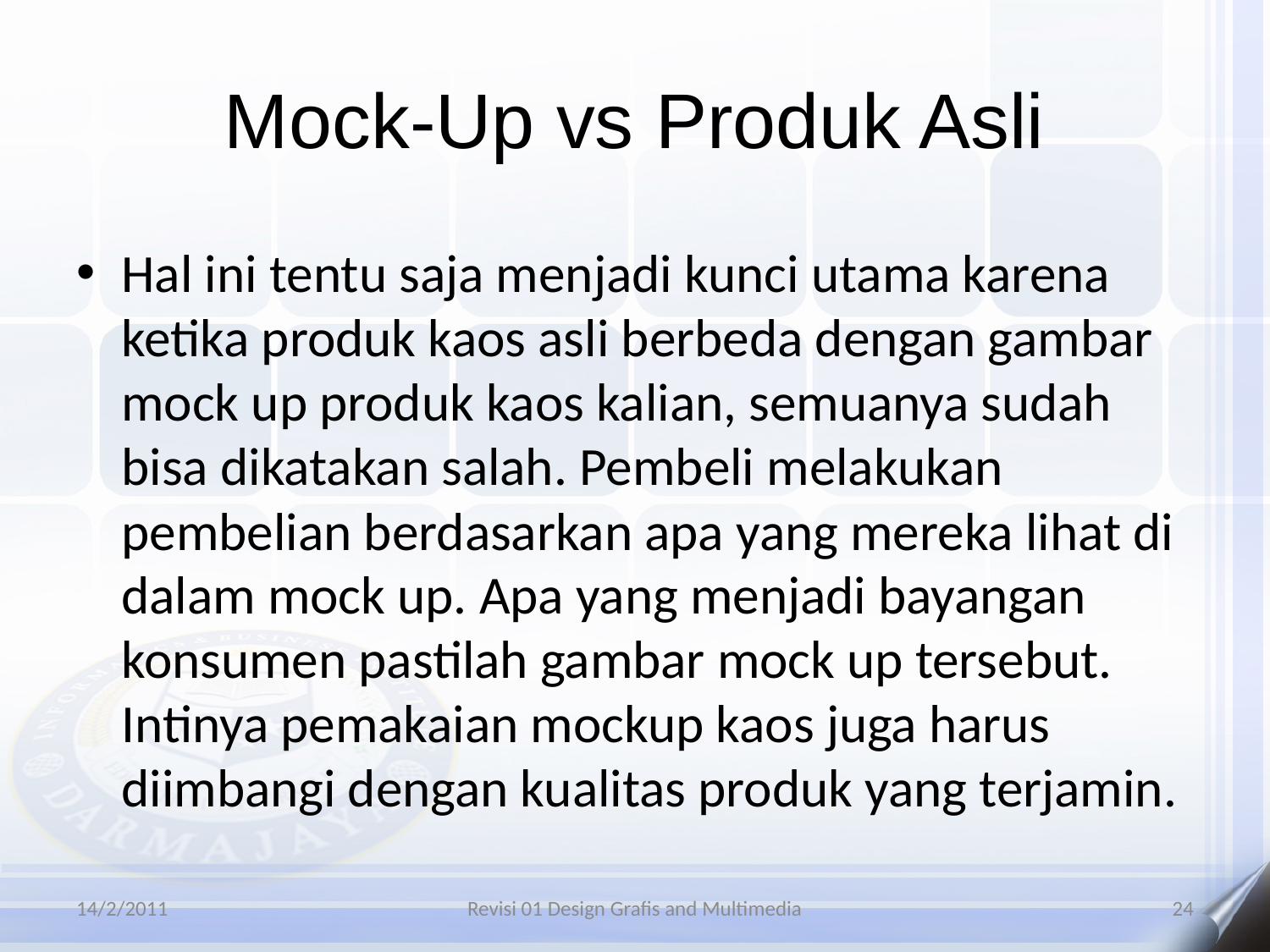

# Mock-Up vs Produk Asli
Hal ini tentu saja menjadi kunci utama karena ketika produk kaos asli berbeda dengan gambar mock up produk kaos kalian, semuanya sudah bisa dikatakan salah. Pembeli melakukan pembelian berdasarkan apa yang mereka lihat di dalam mock up. Apa yang menjadi bayangan konsumen pastilah gambar mock up tersebut. Intinya pemakaian mockup kaos juga harus diimbangi dengan kualitas produk yang terjamin.
14/2/2011
Revisi 01 Design Grafis and Multimedia
24